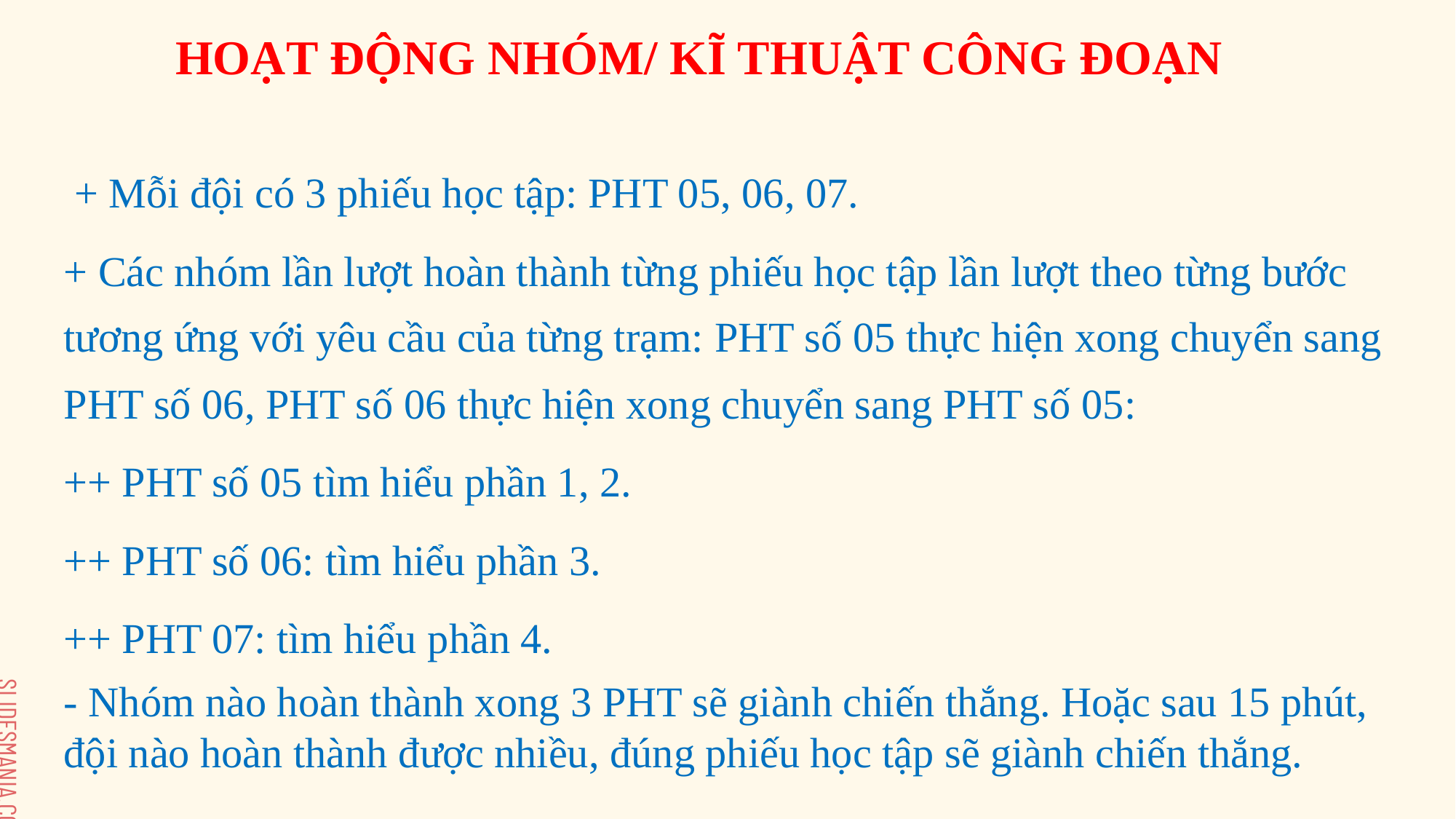

HOẠT ĐỘNG NHÓM/ KĨ THUẬT CÔNG ĐOẠN
 + Mỗi đội có 3 phiếu học tập: PHT 05, 06, 07.
+ Các nhóm lần lượt hoàn thành từng phiếu học tập lần lượt theo từng bước tương ứng với yêu cầu của từng trạm: PHT số 05 thực hiện xong chuyển sang PHT số 06, PHT số 06 thực hiện xong chuyển sang PHT số 05:
++ PHT số 05 tìm hiểu phần 1, 2.
++ PHT số 06: tìm hiểu phần 3.
++ PHT 07: tìm hiểu phần 4.
- Nhóm nào hoàn thành xong 3 PHT sẽ giành chiến thắng. Hoặc sau 15 phút, đội nào hoàn thành được nhiều, đúng phiếu học tập sẽ giành chiến thắng.